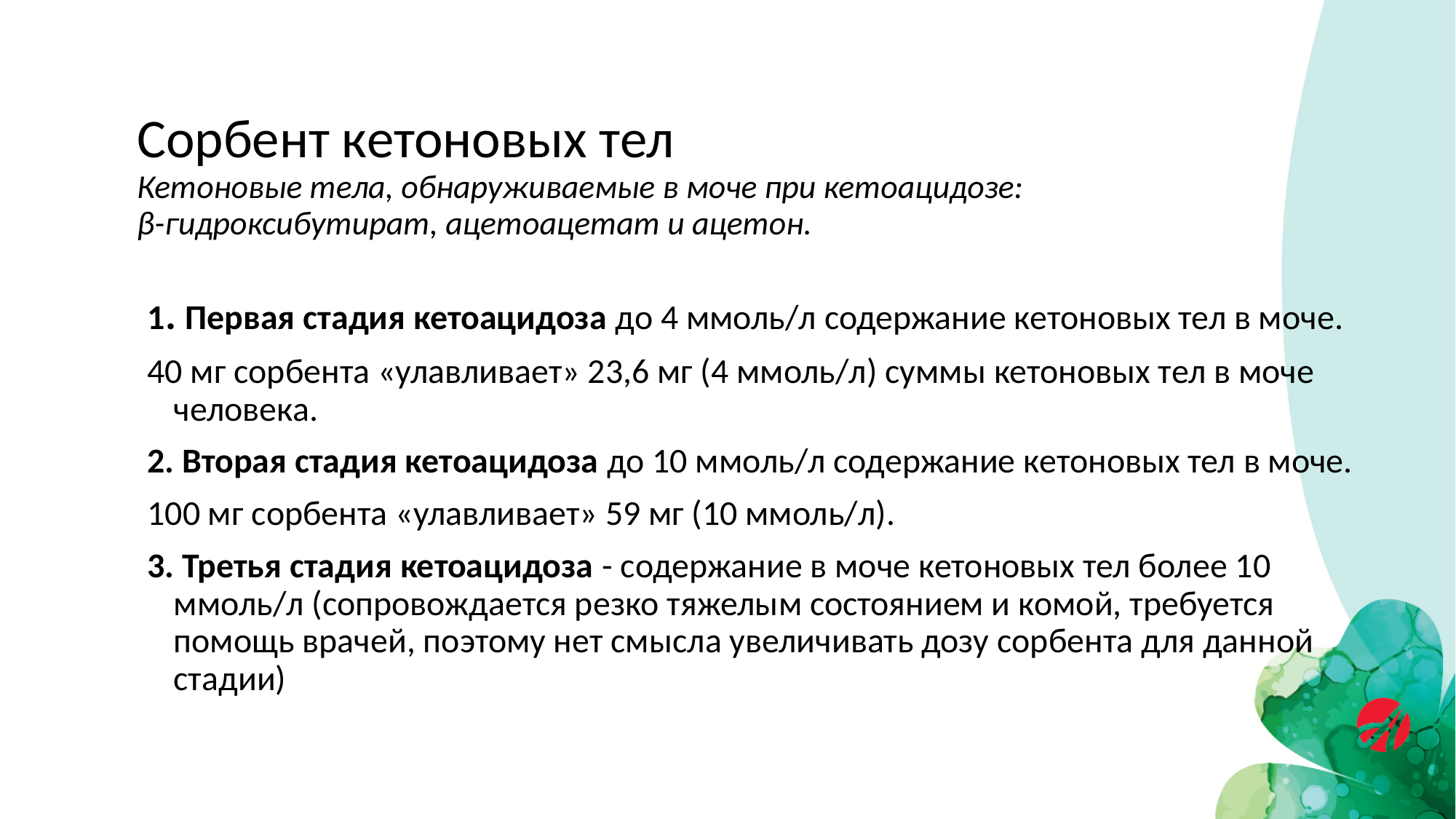

# Сорбент кетоновых тел Кетоновые тела, обнаруживаемые в моче при кетоацидозе: β-гидроксибутират, ацетоацетат и ацетон.
1. Первая стадия кетоацидоза до 4 ммоль/л содержание кетоновых тел в моче.
40 мг сорбента «улавливает» 23,6 мг (4 ммоль/л) суммы кетоновых тел в моче человека.
2. Вторая стадия кетоацидоза до 10 ммоль/л содержание кетоновых тел в моче.
100 мг сорбента «улавливает» 59 мг (10 ммоль/л).
3. Третья стадия кетоацидоза - содержание в моче кетоновых тел более 10 ммоль/л (сопровождается резко тяжелым состоянием и комой, требуется помощь врачей, поэтому нет смысла увеличивать дозу сорбента для данной стадии)